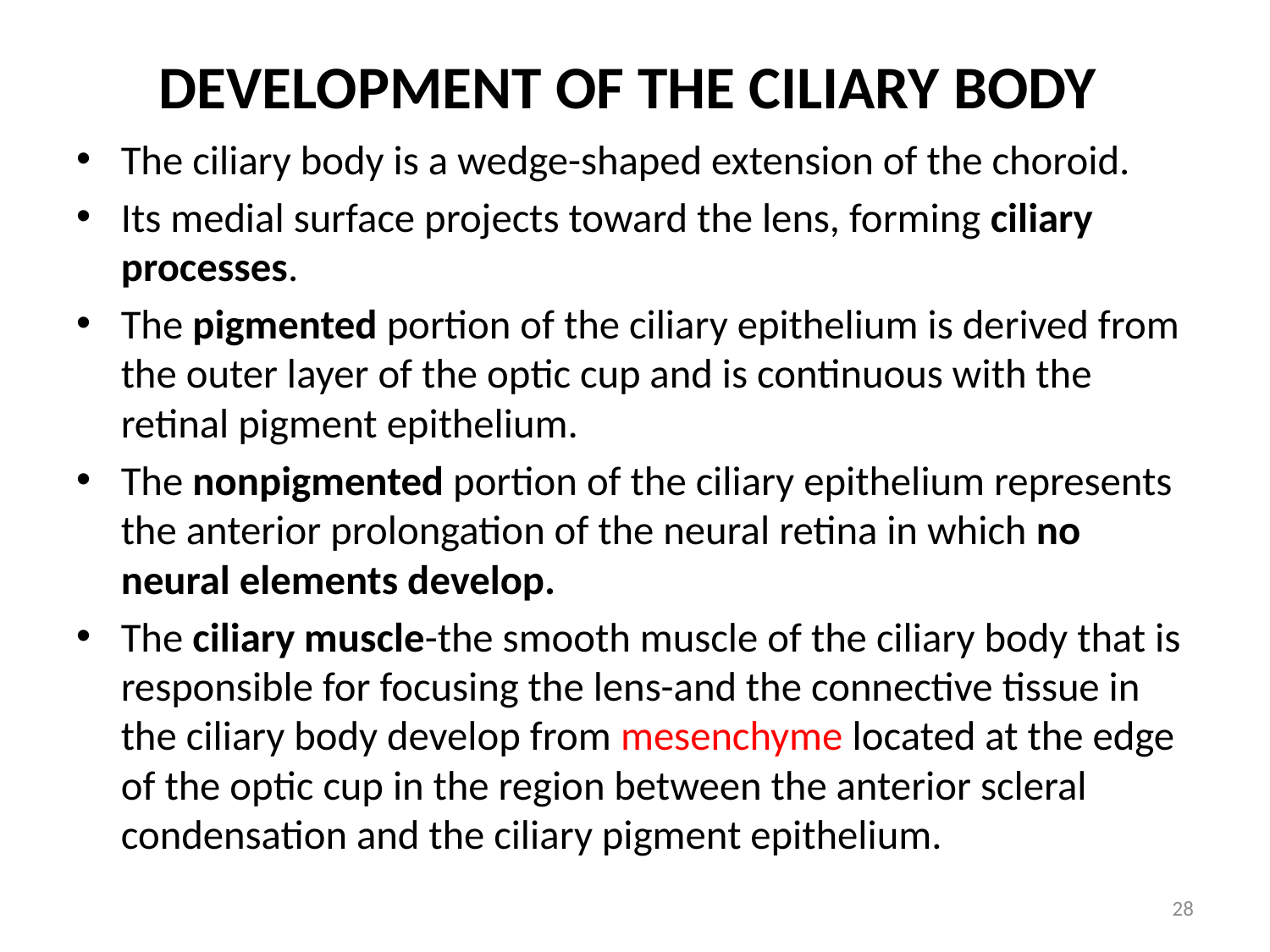

# Development of the Ciliary Body
The ciliary body is a wedge-shaped extension of the choroid.
Its medial surface projects toward the lens, forming ciliary processes.
The pigmented portion of the ciliary epithelium is derived from the outer layer of the optic cup and is continuous with the retinal pigment epithelium.
The nonpigmented portion of the ciliary epithelium represents the anterior prolongation of the neural retina in which no neural elements develop.
The ciliary muscle-the smooth muscle of the ciliary body that is responsible for focusing the lens-and the connective tissue in the ciliary body develop from mesenchyme located at the edge of the optic cup in the region between the anterior scleral condensation and the ciliary pigment epithelium.
28